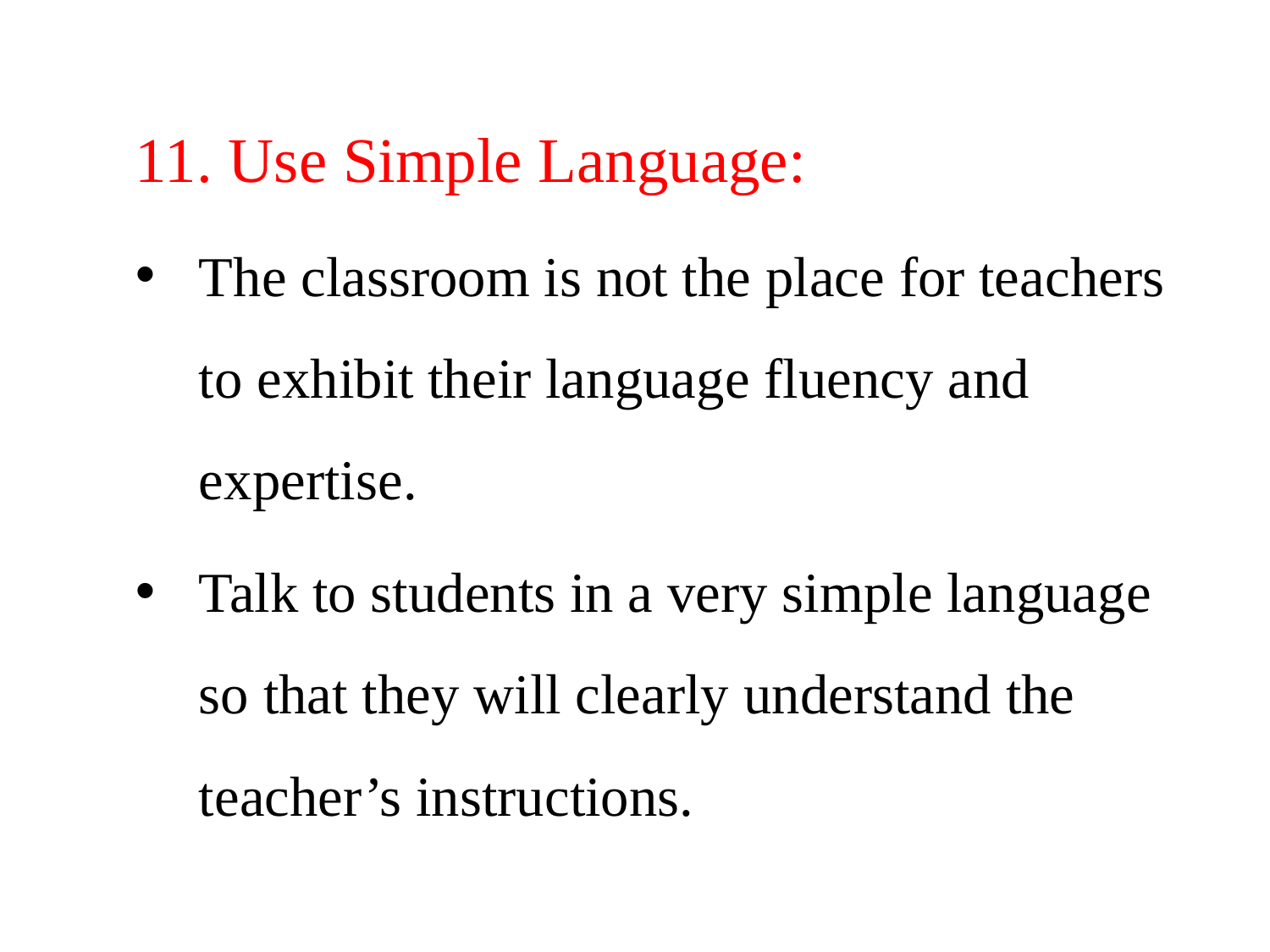

11. Use Simple Language:
The classroom is not the place for teachers to exhibit their language fluency and expertise.
Talk to students in a very simple language so that they will clearly understand the teacher’s instructions.